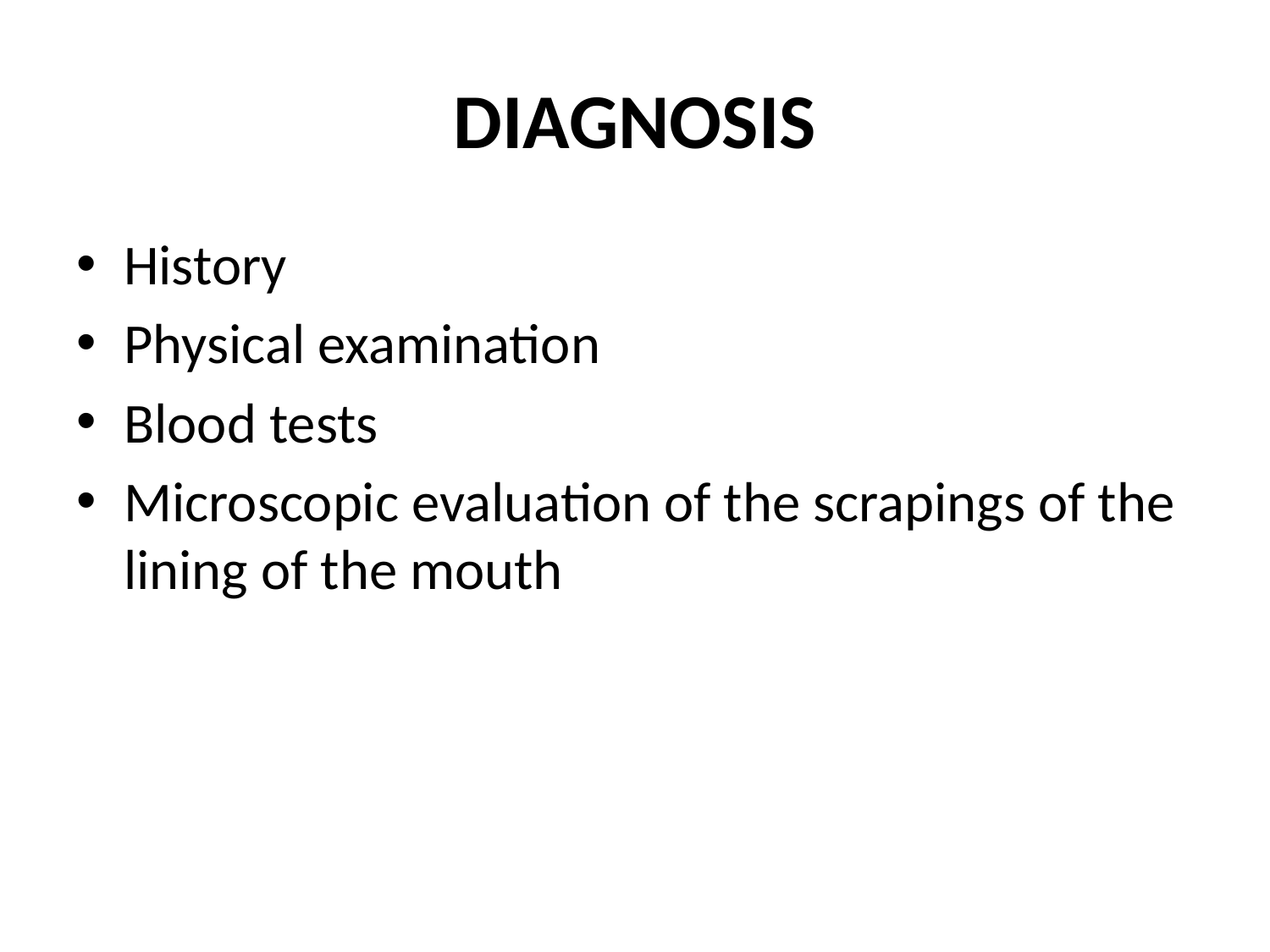

# DIAGNOSIS
History
Physical examination
Blood tests
Microscopic evaluation of the scrapings of the lining of the mouth